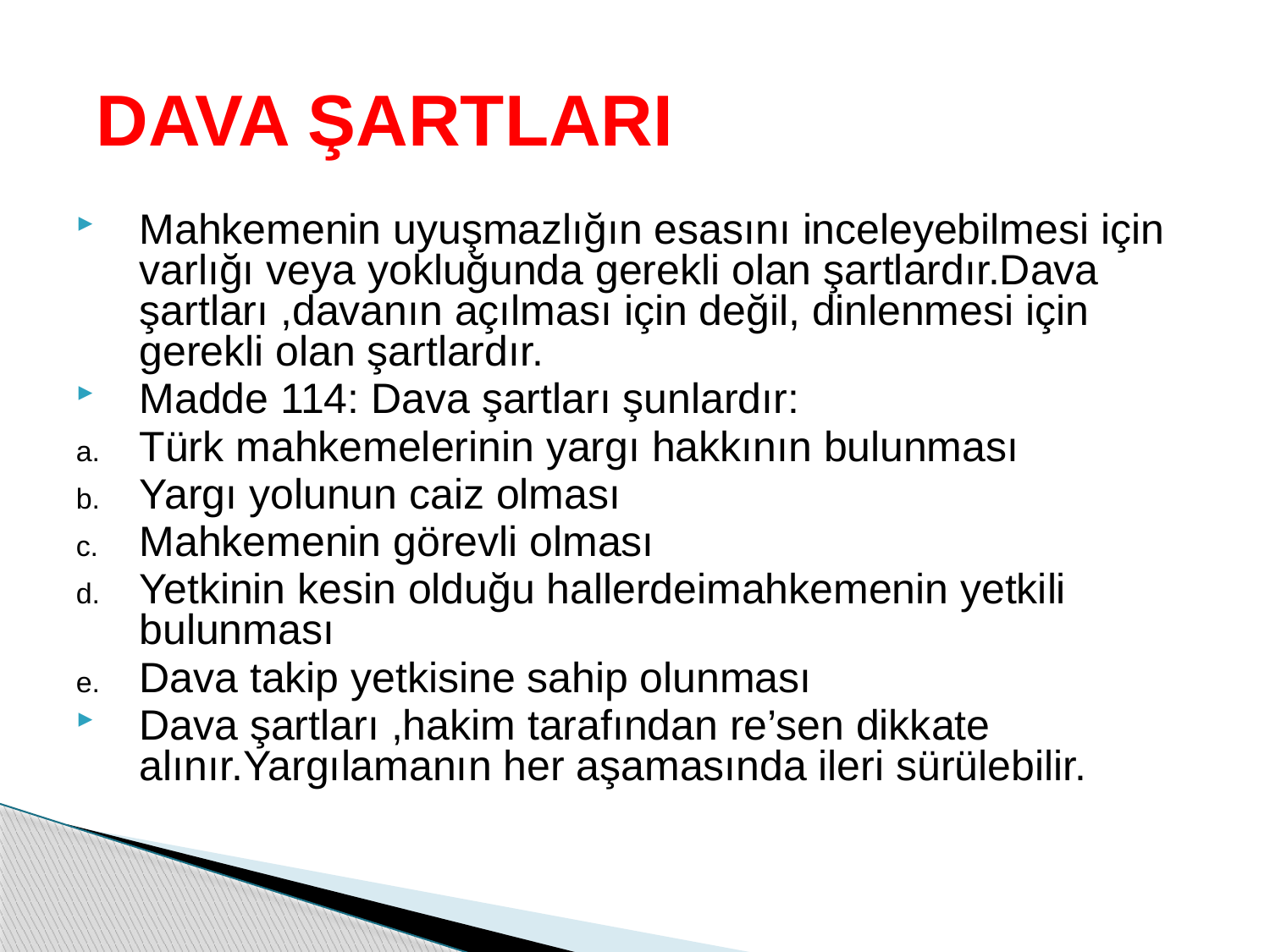

# DAVA ŞARTLARI
Mahkemenin uyuşmazlığın esasını inceleyebilmesi için varlığı veya yokluğunda gerekli olan şartlardır.Dava şartları ,davanın açılması için değil, dinlenmesi için gerekli olan şartlardır.
Madde 114: Dava şartları şunlardır:
Türk mahkemelerinin yargı hakkının bulunması
Yargı yolunun caiz olması
Mahkemenin görevli olması
Yetkinin kesin olduğu hallerdeimahkemenin yetkili bulunması
Dava takip yetkisine sahip olunması
Dava şartları ,hakim tarafından re’sen dikkate alınır.Yargılamanın her aşamasında ileri sürülebilir.